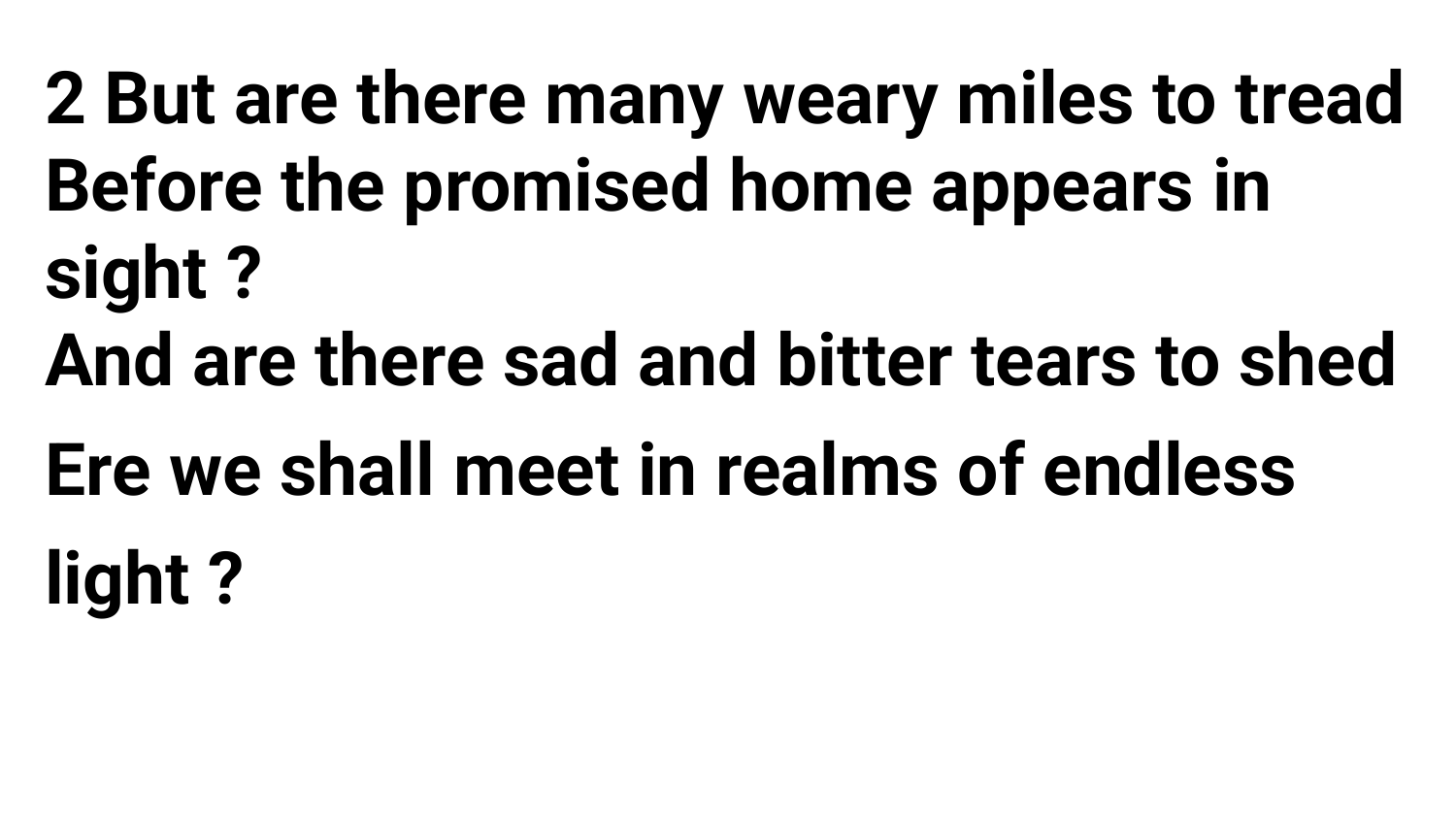

2 But are there many weary miles to tread
Before the promised home appears in sight ?
And are there sad and bitter tears to shed
Ere we shall meet in realms of endless light ?